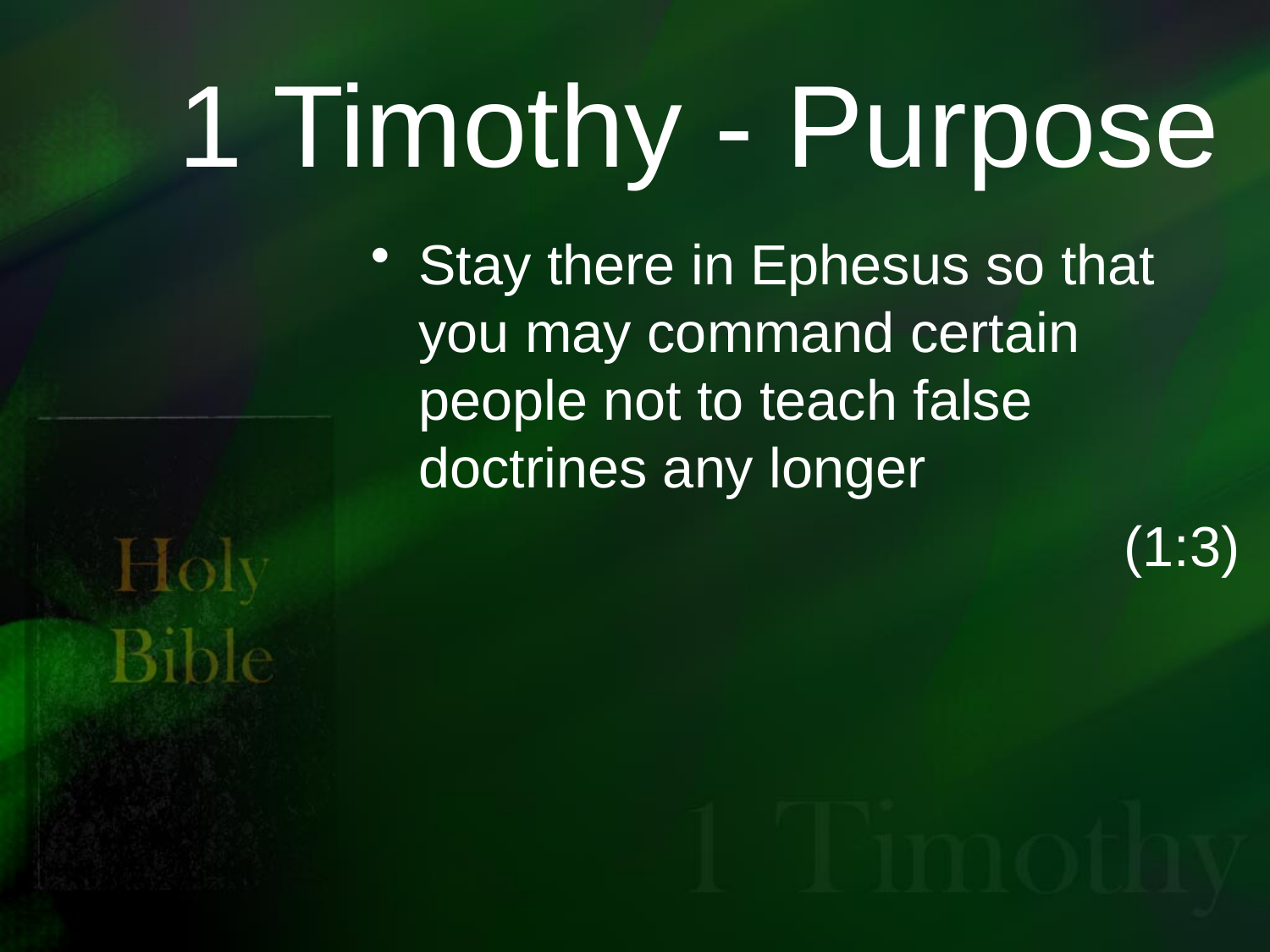

# 1 Timothy - Purpose
Stay there in Ephesus so that you may command certain people not to teach false doctrines any longer
(1:3)